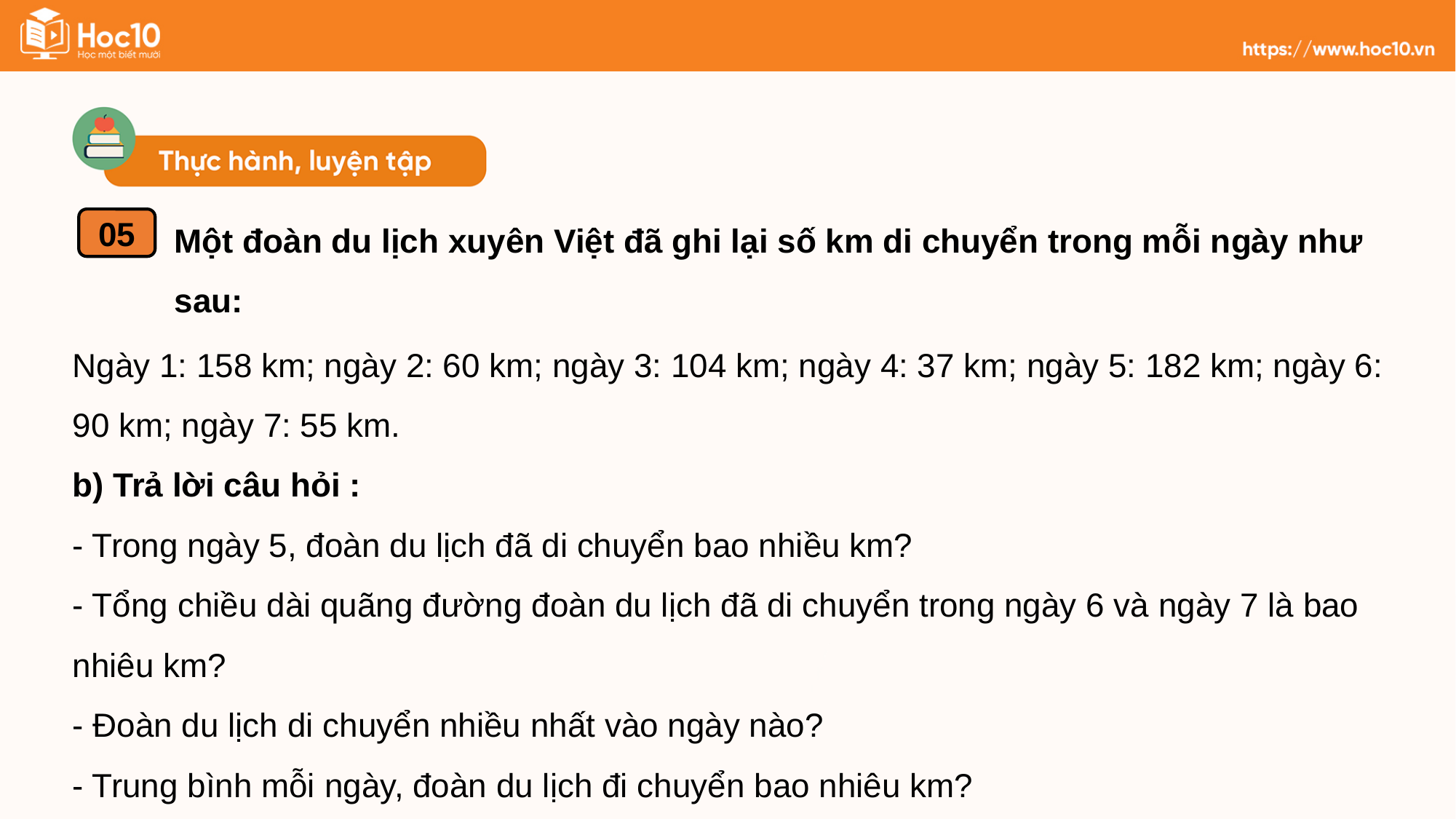

Một đoàn du lịch xuyên Việt đã ghi lại số km di chuyển trong mỗi ngày như sau:
05
Ngày 1: 158 km; ngày 2: 60 km; ngày 3: 104 km; ngày 4: 37 km; ngày 5: 182 km; ngày 6: 90 km; ngày 7: 55 km.
b) Trả lời câu hỏi :
- Trong ngày 5, đoàn du lịch đã di chuyển bao nhiều km?
- Tổng chiều dài quãng đường đoàn du lịch đã di chuyển trong ngày 6 và ngày 7 là bao nhiêu km?
- Đoàn du lịch di chuyển nhiều nhất vào ngày nào?
- Trung bình mỗi ngày, đoàn du lịch đi chuyển bao nhiêu km?